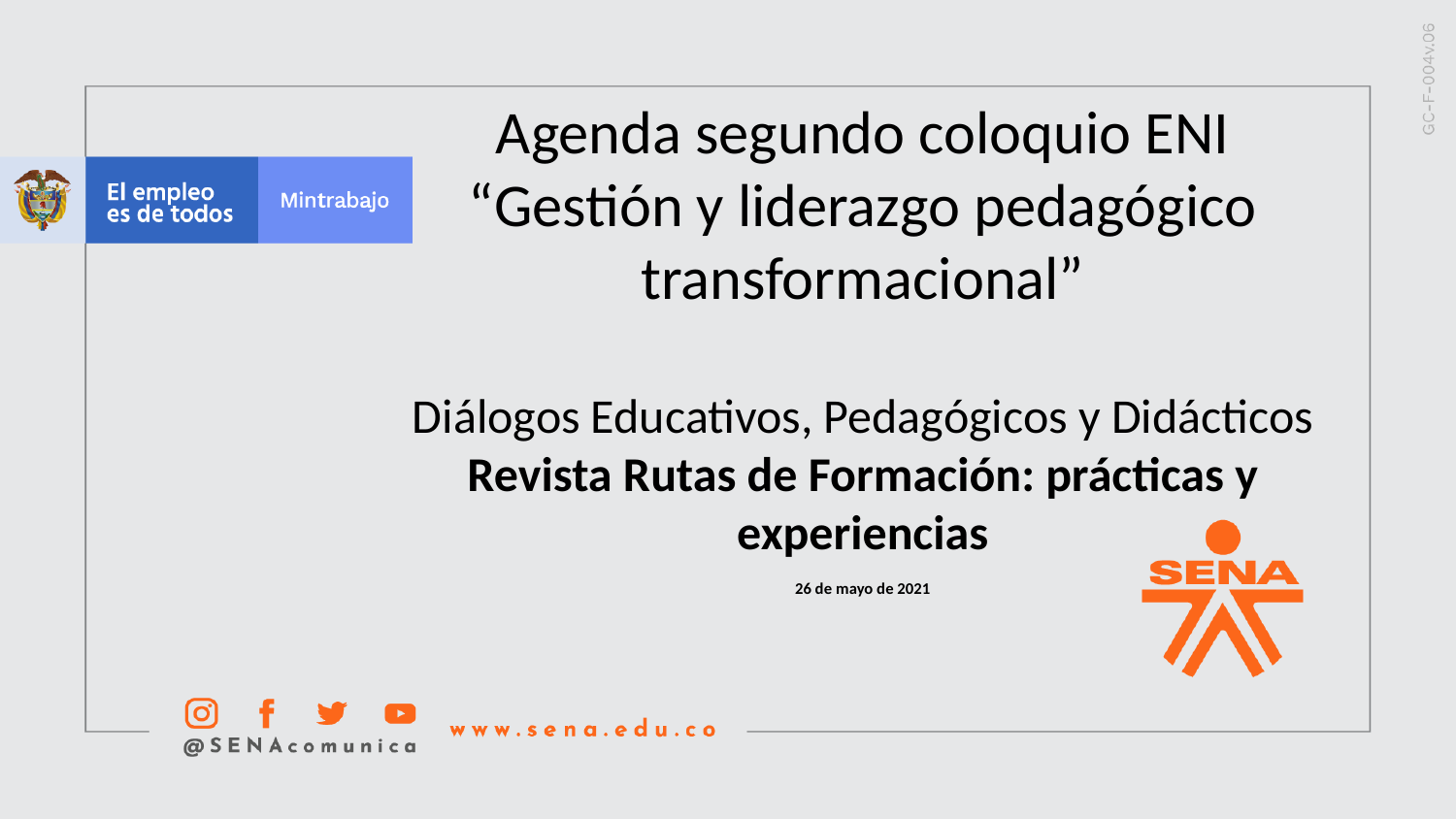

Agenda segundo coloquio ENI
“Gestión y liderazgo pedagógico transformacional”

Diálogos Educativos, Pedagógicos y Didácticos
Revista Rutas de Formación: prácticas y experiencias

26 de mayo de 2021